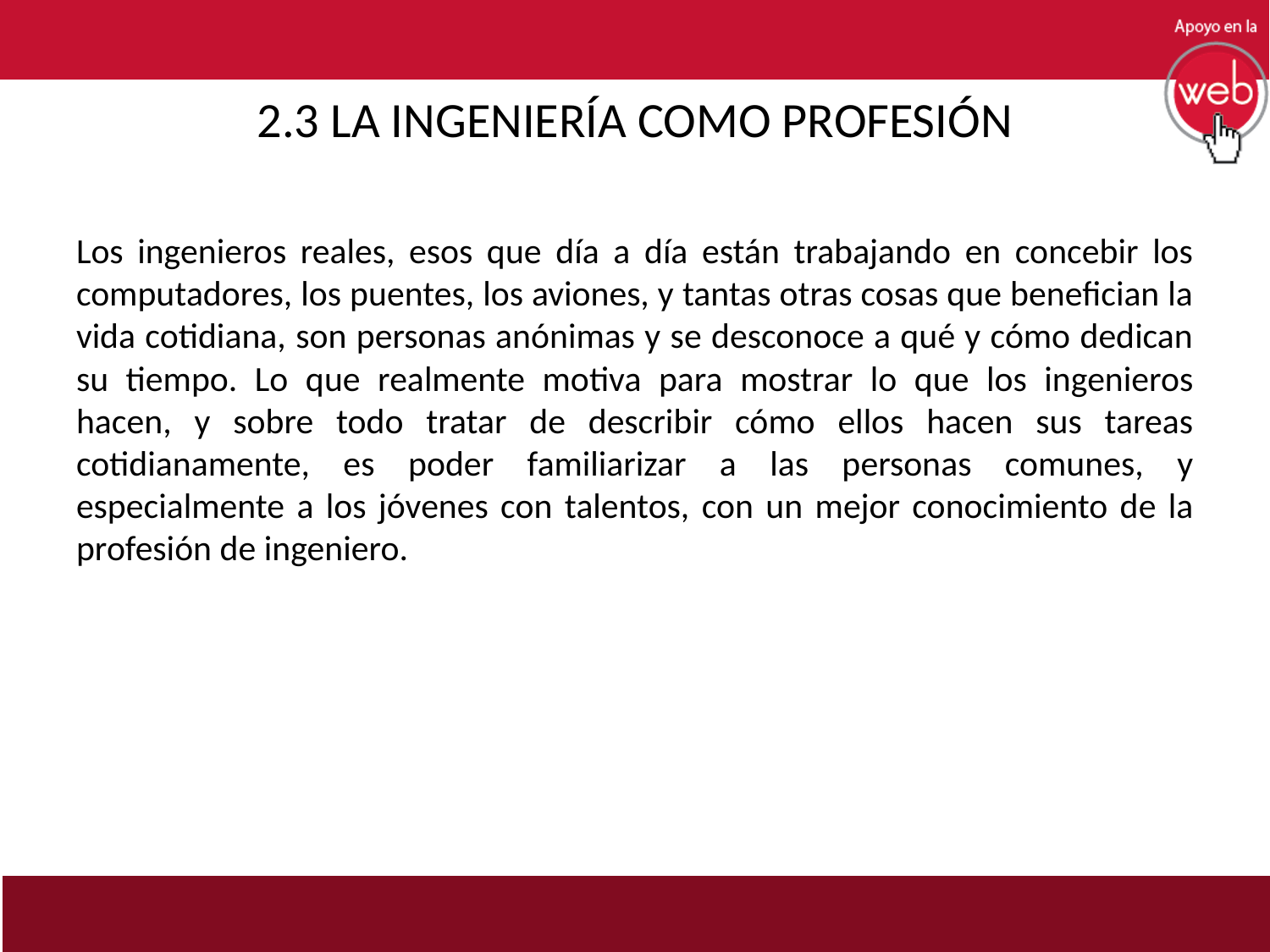

# 2.3 LA INGENIERÍA COMO PROFESIÓN
Los ingenieros reales, esos que día a día están trabajando en concebir los computadores, los puentes, los aviones, y tantas otras cosas que benefician la vida cotidiana, son personas anónimas y se desconoce a qué y cómo dedican su tiempo. Lo que realmente motiva para mostrar lo que los ingenieros hacen, y sobre todo tratar de describir cómo ellos hacen sus tareas cotidianamente, es poder familiarizar a las personas comunes, y especialmente a los jóvenes con talentos, con un mejor conocimiento de la profesión de ingeniero.